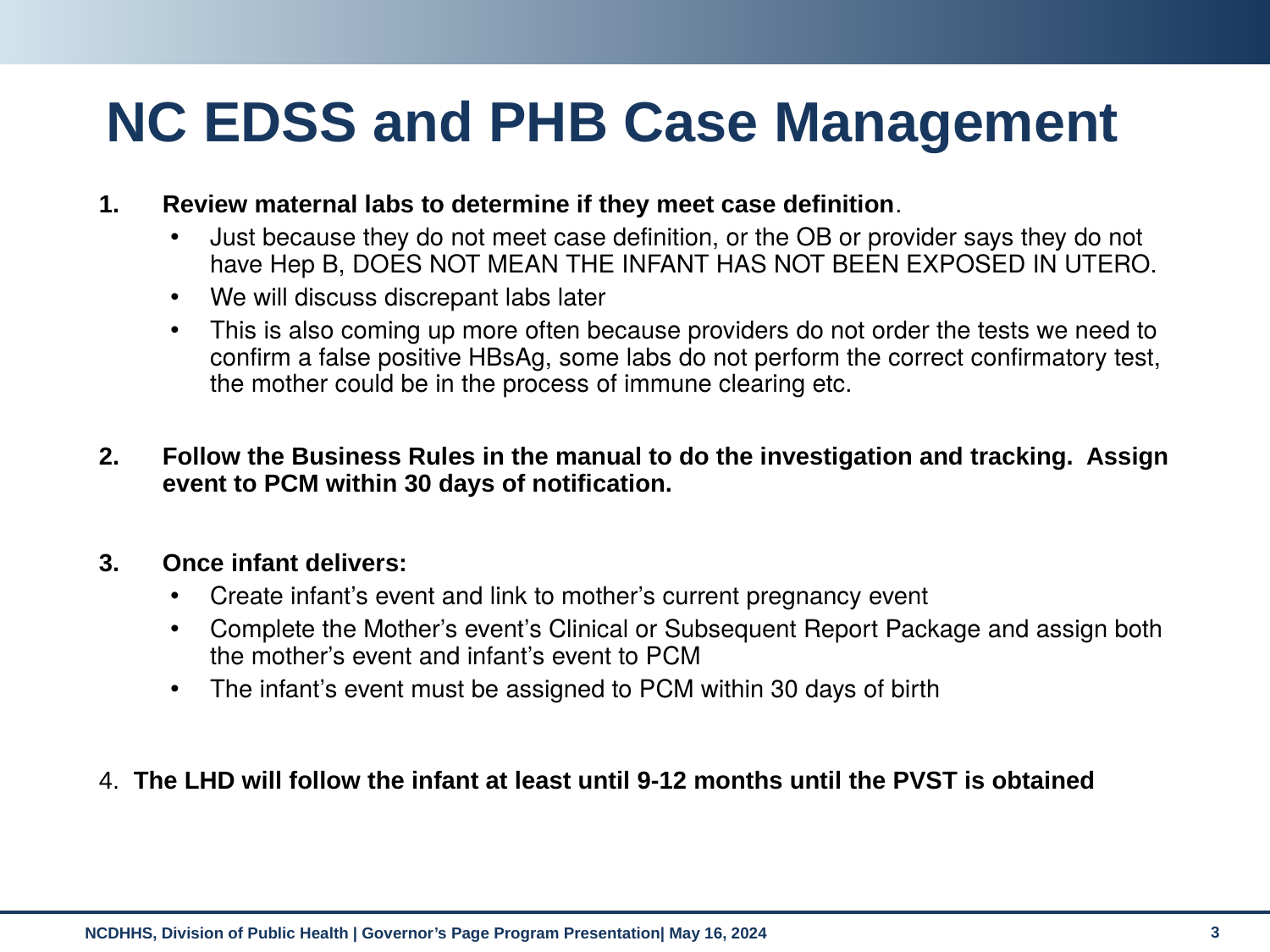

# NC EDSS and PHB Case Management
Review maternal labs to determine if they meet case definition.
Just because they do not meet case definition, or the OB or provider says they do not have Hep B, DOES NOT MEAN THE INFANT HAS NOT BEEN EXPOSED IN UTERO.
We will discuss discrepant labs later
This is also coming up more often because providers do not order the tests we need to confirm a false positive HBsAg, some labs do not perform the correct confirmatory test, the mother could be in the process of immune clearing etc.

Follow the Business Rules in the manual to do the investigation and tracking.  Assign event to PCM within 30 days of notification.

Once infant delivers:
Create infant’s event and link to mother’s current pregnancy event
Complete the Mother’s event’s Clinical or Subsequent Report Package and assign both the mother’s event and infant’s event to PCM
The infant’s event must be assigned to PCM within 30 days of birth

4.  The LHD will follow the infant at least until 9-12 months until the PVST is obtained